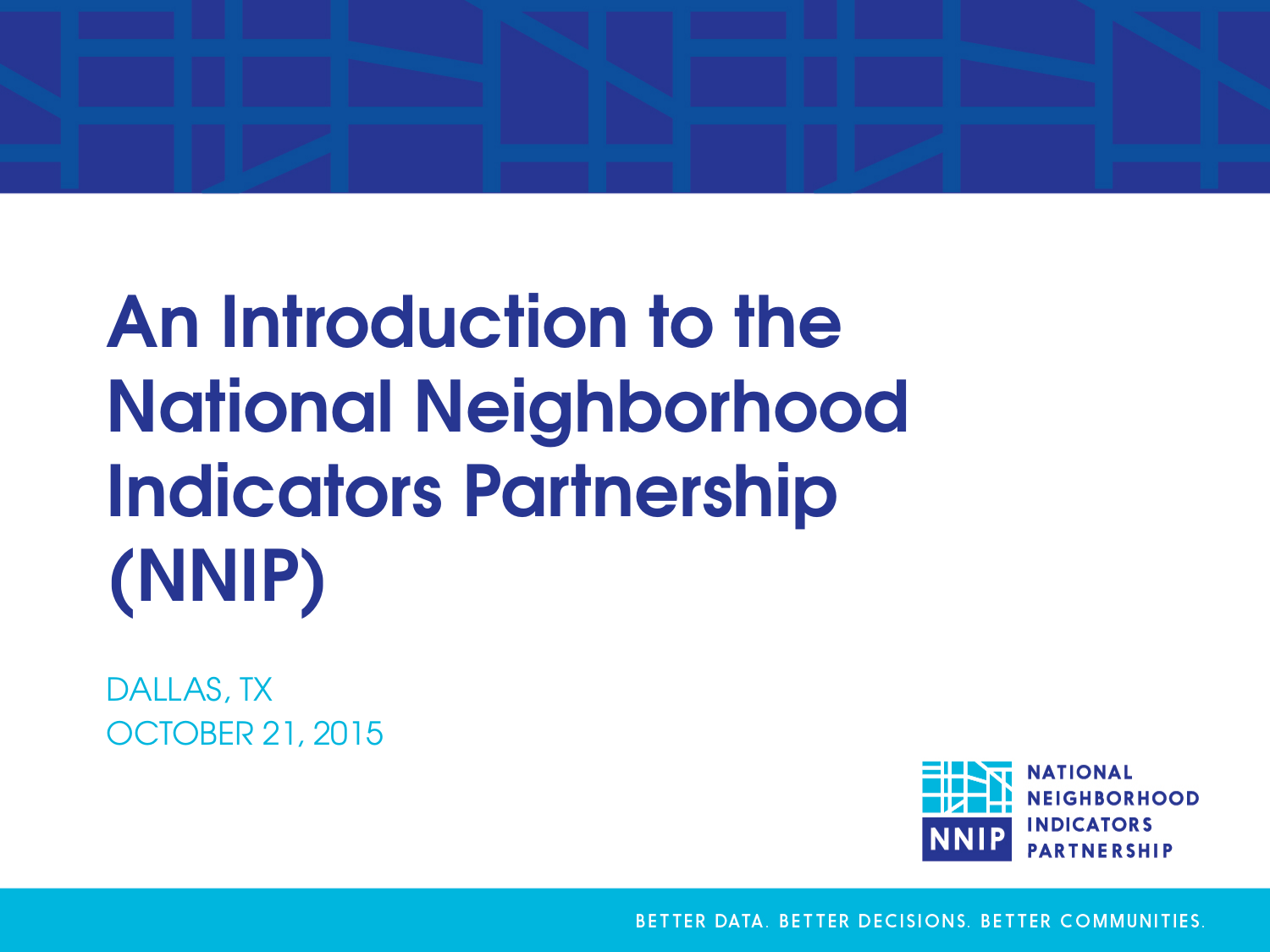

# An Introduction to the National Neighborhood Indicators Partnership (NNIP)

DALLAS, TX
OCTOBER 21, 2015